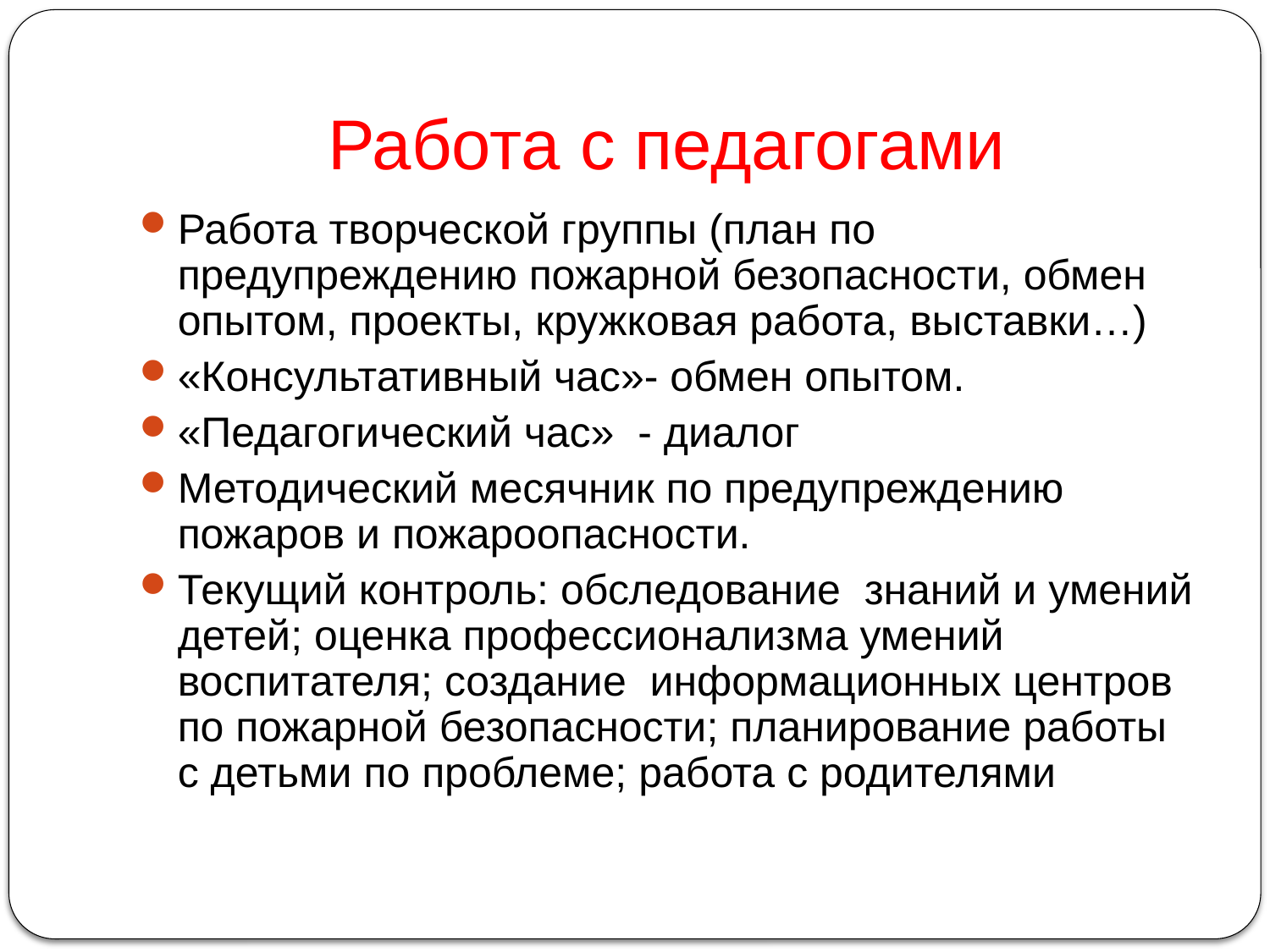

# Работа с педагогами
Работа творческой группы (план по предупреждению пожарной безопасности, обмен опытом, проекты, кружковая работа, выставки…)
«Консультативный час»- обмен опытом.
«Педагогический час»  - диалог
Методический месячник по предупреждению  пожаров и пожароопасности.
Текущий контроль: обследование  знаний и умений детей; оценка профессионализма умений воспитателя; создание  информационных центров по пожарной безопасности; планирование работы с детьми по проблеме; работа с родителями